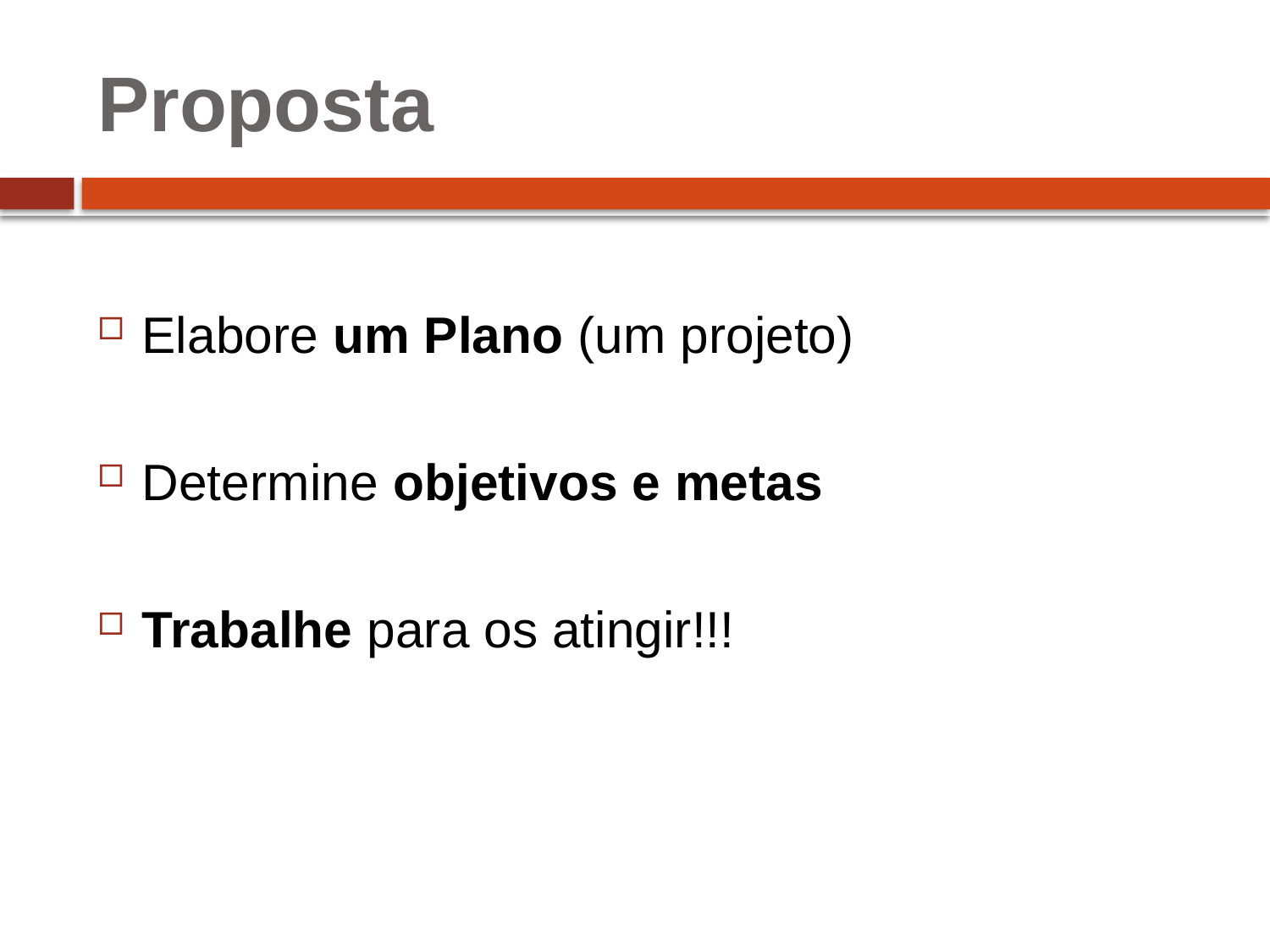

# Proposta

Elabore um Plano (um projeto)

Determine objetivos e metas

Trabalhe para os atingir!!!